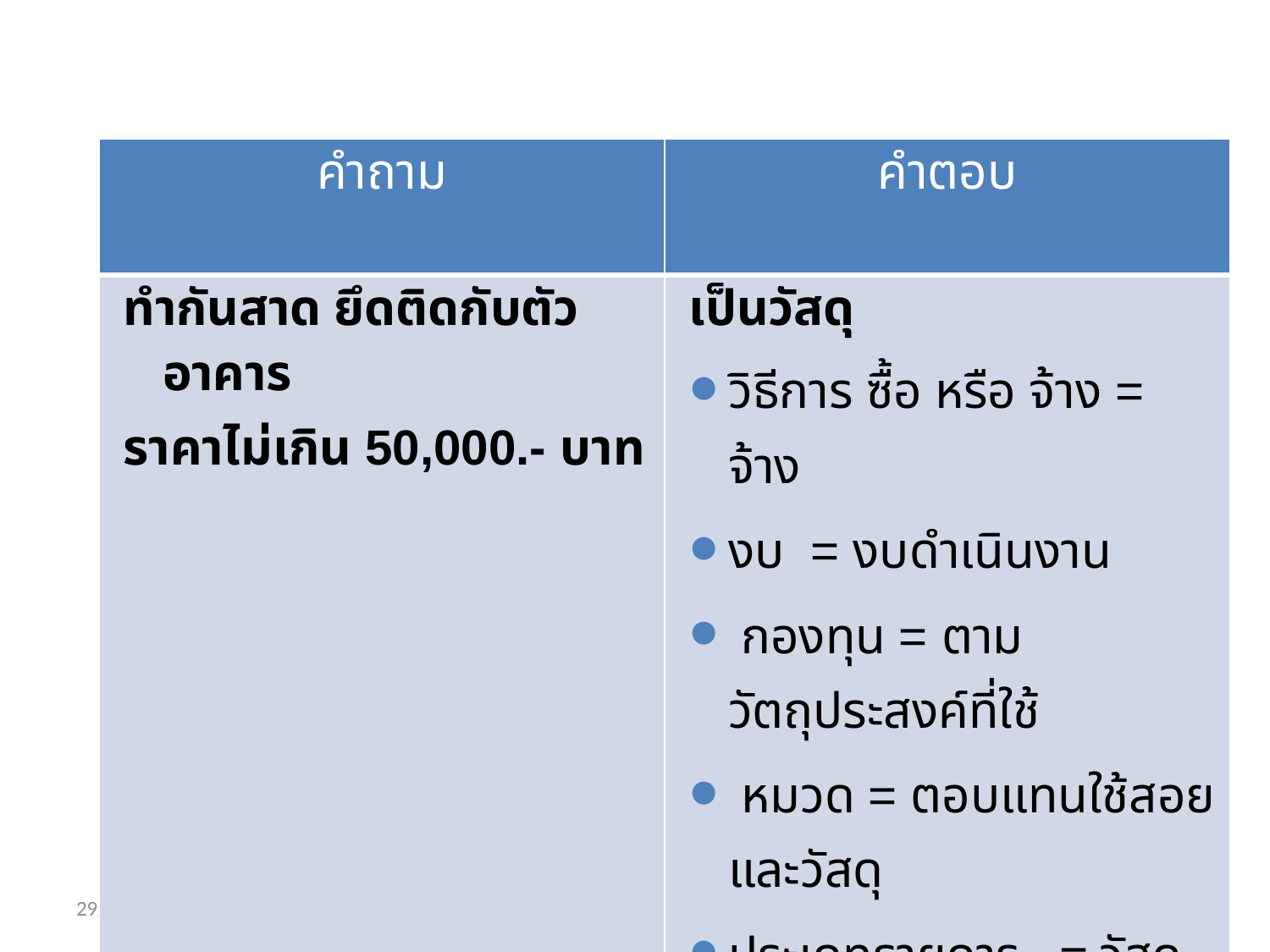

| คำถาม | คำตอบ |
| --- | --- |
| ทำกันสาด ยึดติดกับตัวอาคาร ราคาไม่เกิน 50,000.- บาท | เป็นวัสดุ วิธีการ ซื้อ หรือ จ้าง = จ้าง งบ = งบดำเนินงาน กองทุน = ตามวัตถุประสงค์ที่ใช้ หมวด = ตอบแทนใช้สอยและวัสดุ ประเภทรายการ = วัสดุไม่เข้าสต็อก รายการ = วัสดุอื่น |
29/10/55

17